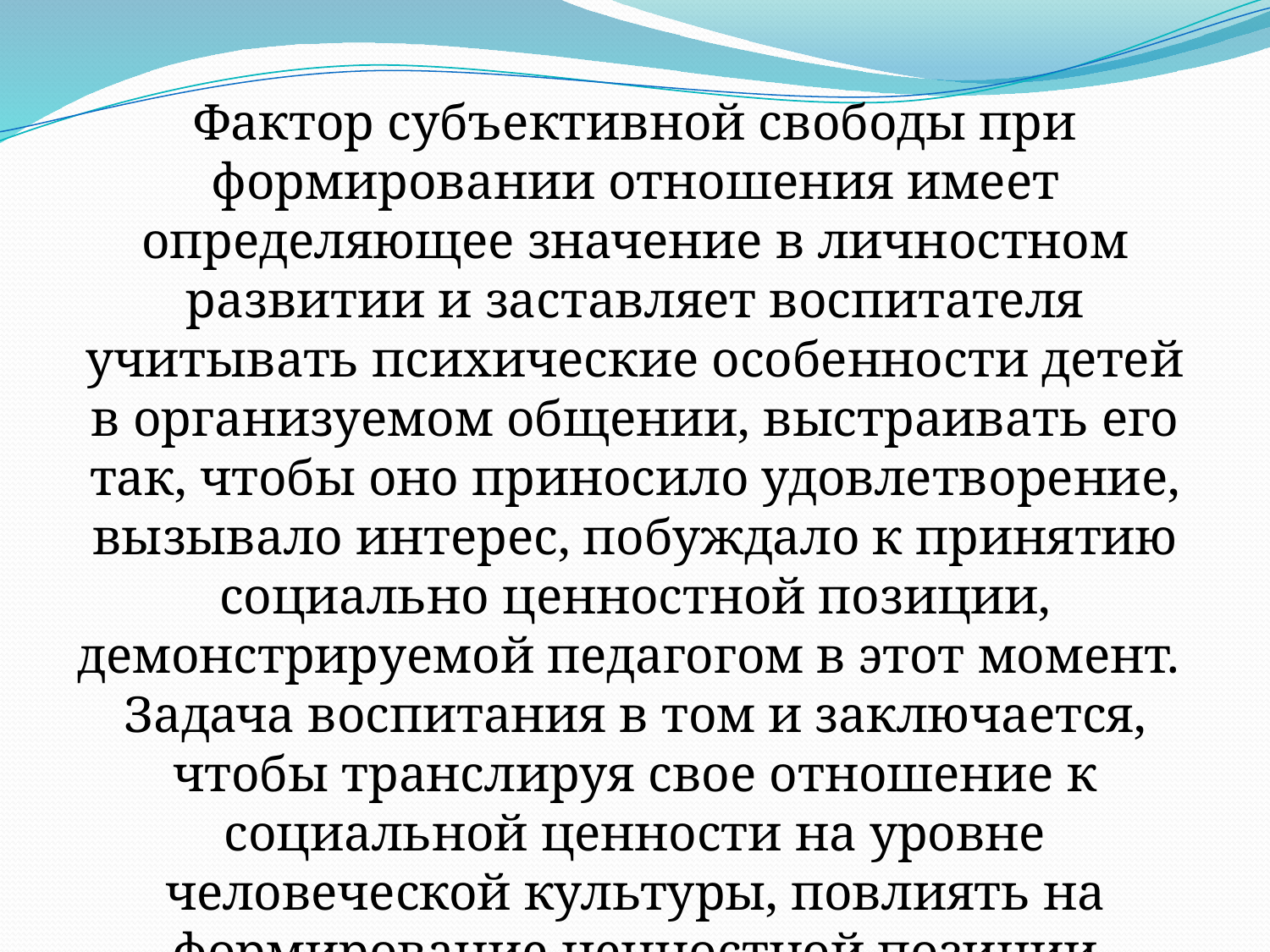

Фактор субъективной свободы при формировании отношения имеет определяющее значение в личностном развитии и заставляет воспитателя учитывать психические особенности детей в организуемом общении, выстраивать его так, чтобы оно приносило удовлетворение, вызывало интерес, побуждало к принятию социально ценностной позиции, демонстрируемой педагогом в этот момент.  Задача воспитания в том и заключается, чтобы транслируя свое отношение к социальной ценности на уровне человеческой культуры, повлиять на формирование ценностной позиции учеников.